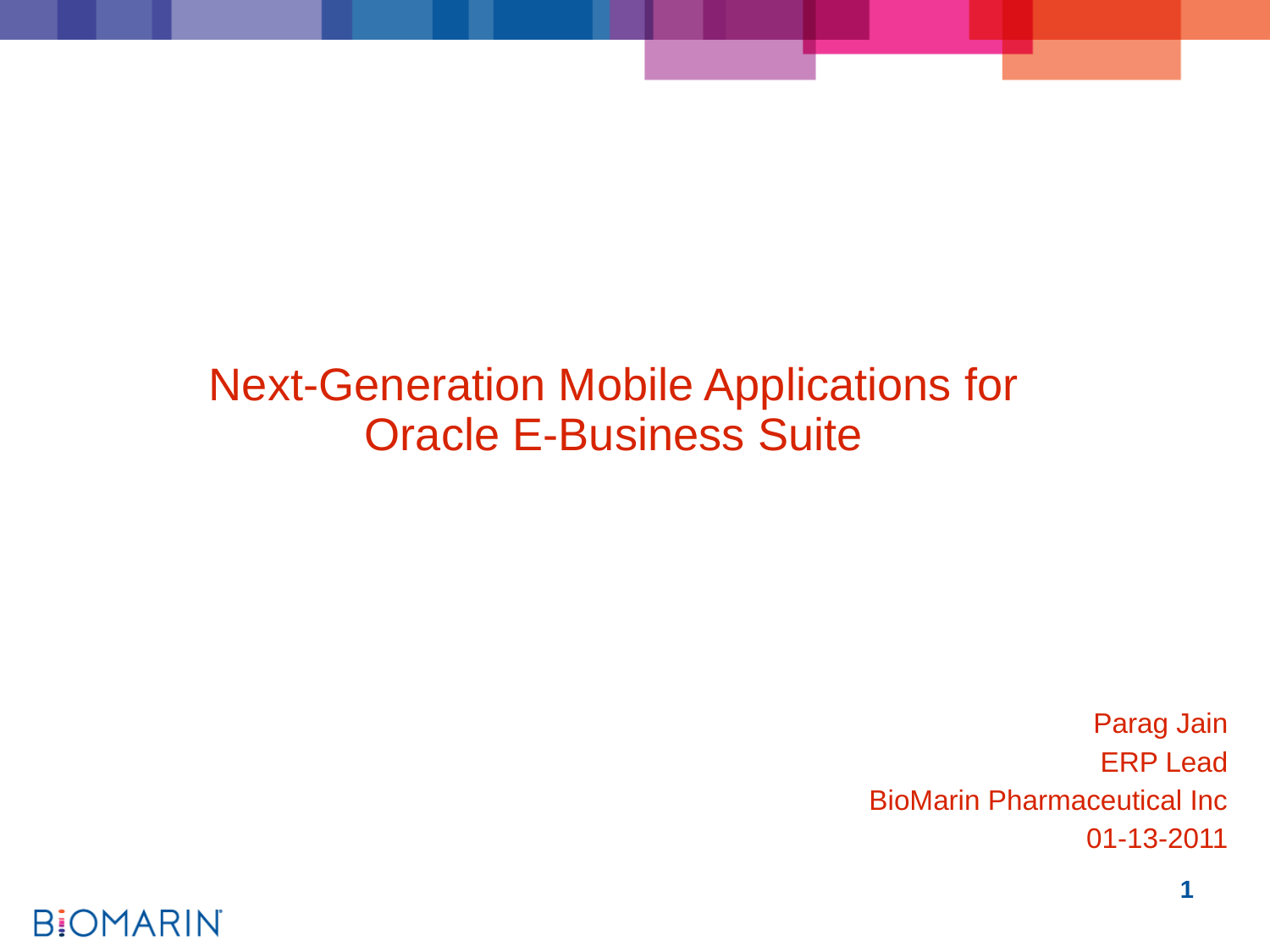

# Next-Generation Mobile Applications for Oracle E-Business Suite

Parag Jain
ERP Lead
BioMarin Pharmaceutical Inc
01-13-2011
1